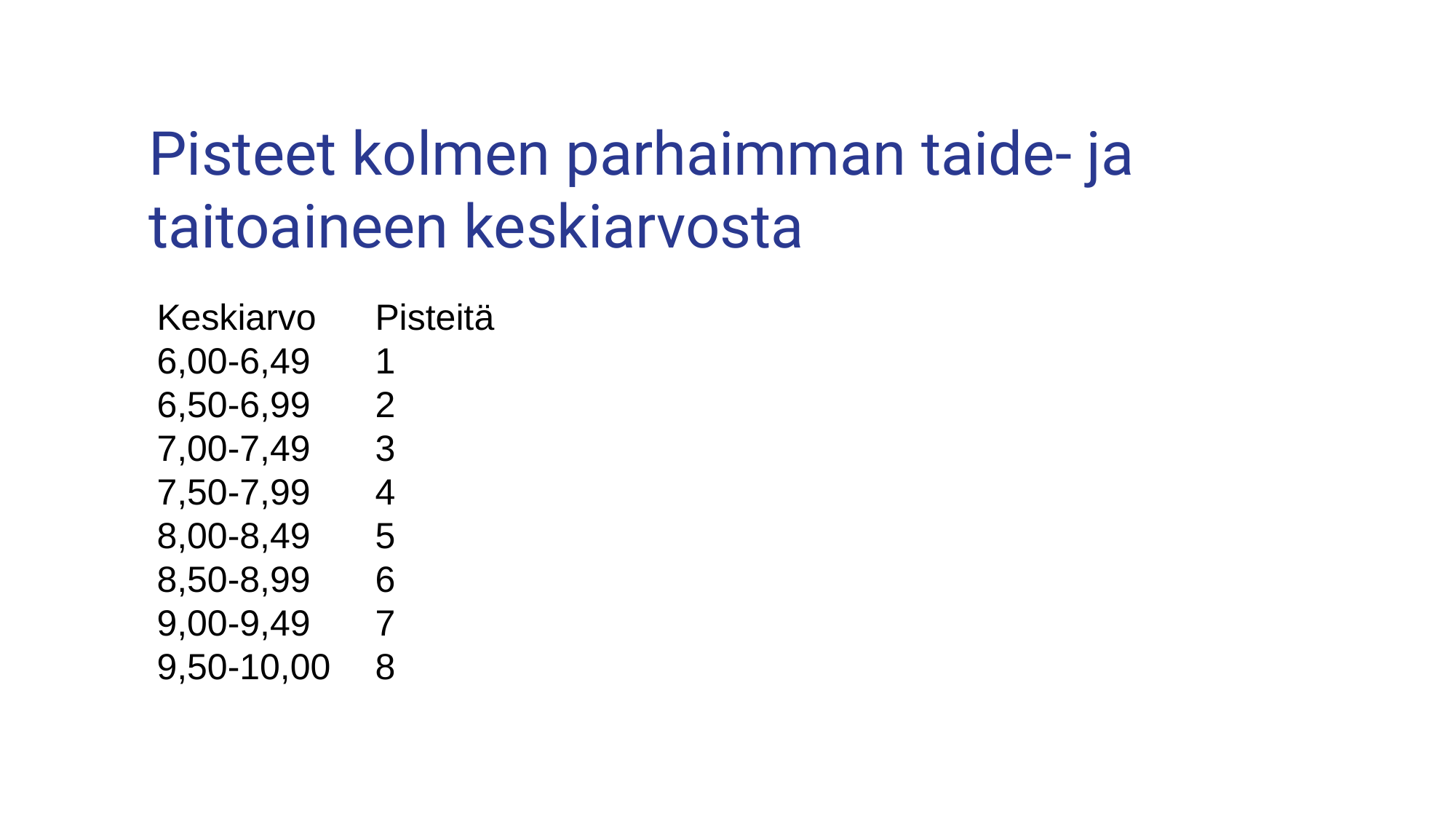

# Pisteet kolmen parhaimman taide- ja taitoaineen keskiarvosta
Keskiarvo	Pisteitä
6,00-6,49	1
6,50-6,99	2
7,00-7,49	3
7,50-7,99	4
8,00-8,49	5
8,50-8,99	6
9,00-9,49	7
9,50-10,00	8